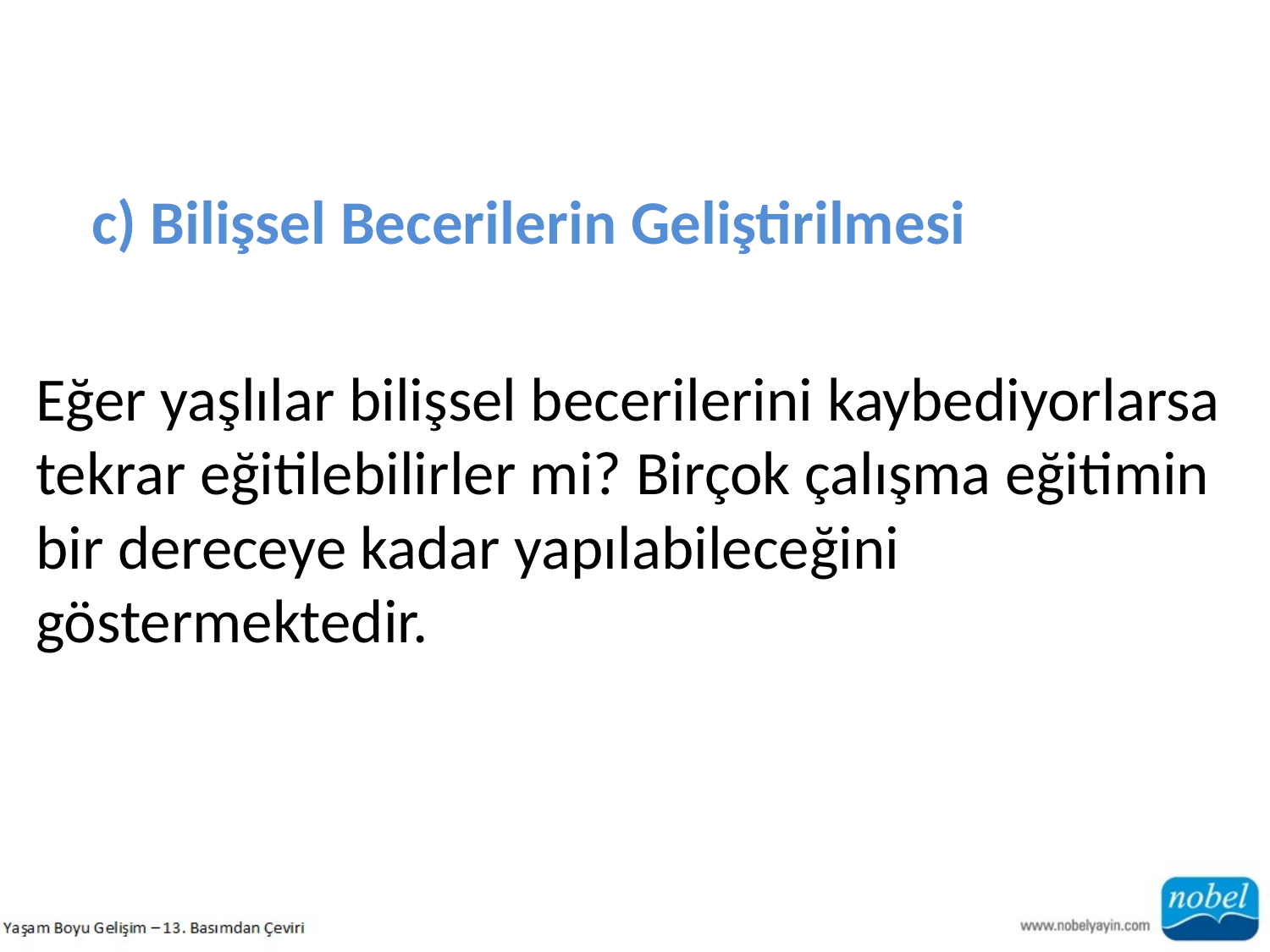

c) Bilişsel Becerilerin Geliştirilmesi
Eğer yaşlılar bilişsel becerilerini kaybediyorlarsa tekrar eğitilebilirler mi? Birçok çalışma eğitimin bir dereceye kadar yapılabileceğini göstermektedir.